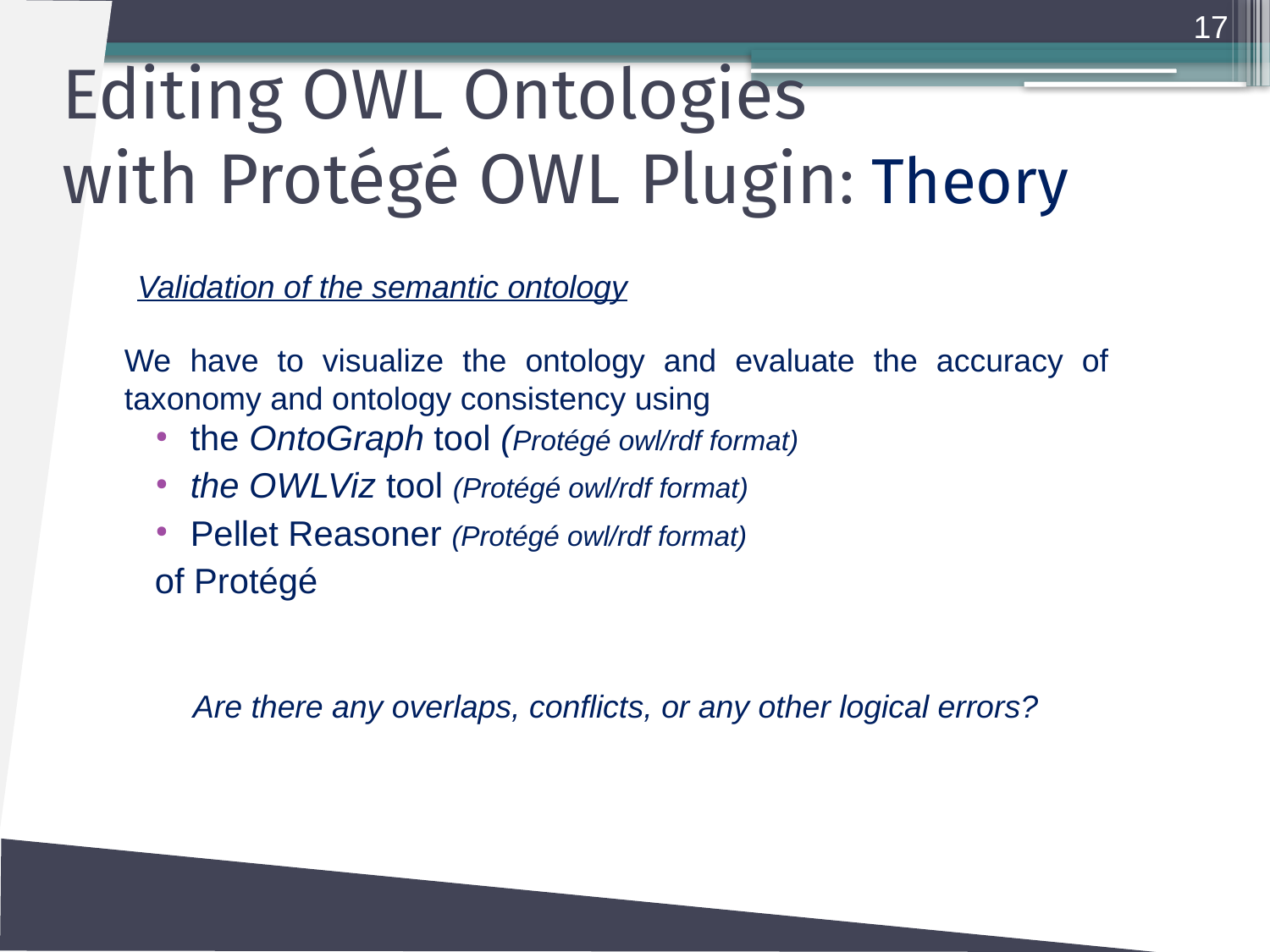

17
# Editing OWL Ontologies with Protégé OWL Plugin: Theory

Validation of the semantic ontology
We have to visualize the ontology and evaluate the accuracy of taxonomy and ontology consistency using
the OntoGraph tool (Protégé owl/rdf format)
the OWLViz tool (Protégé owl/rdf format)
Pellet Reasoner (Protégé owl/rdf format)
of Protégé

Are there any overlaps, conflicts, or any other logical errors?